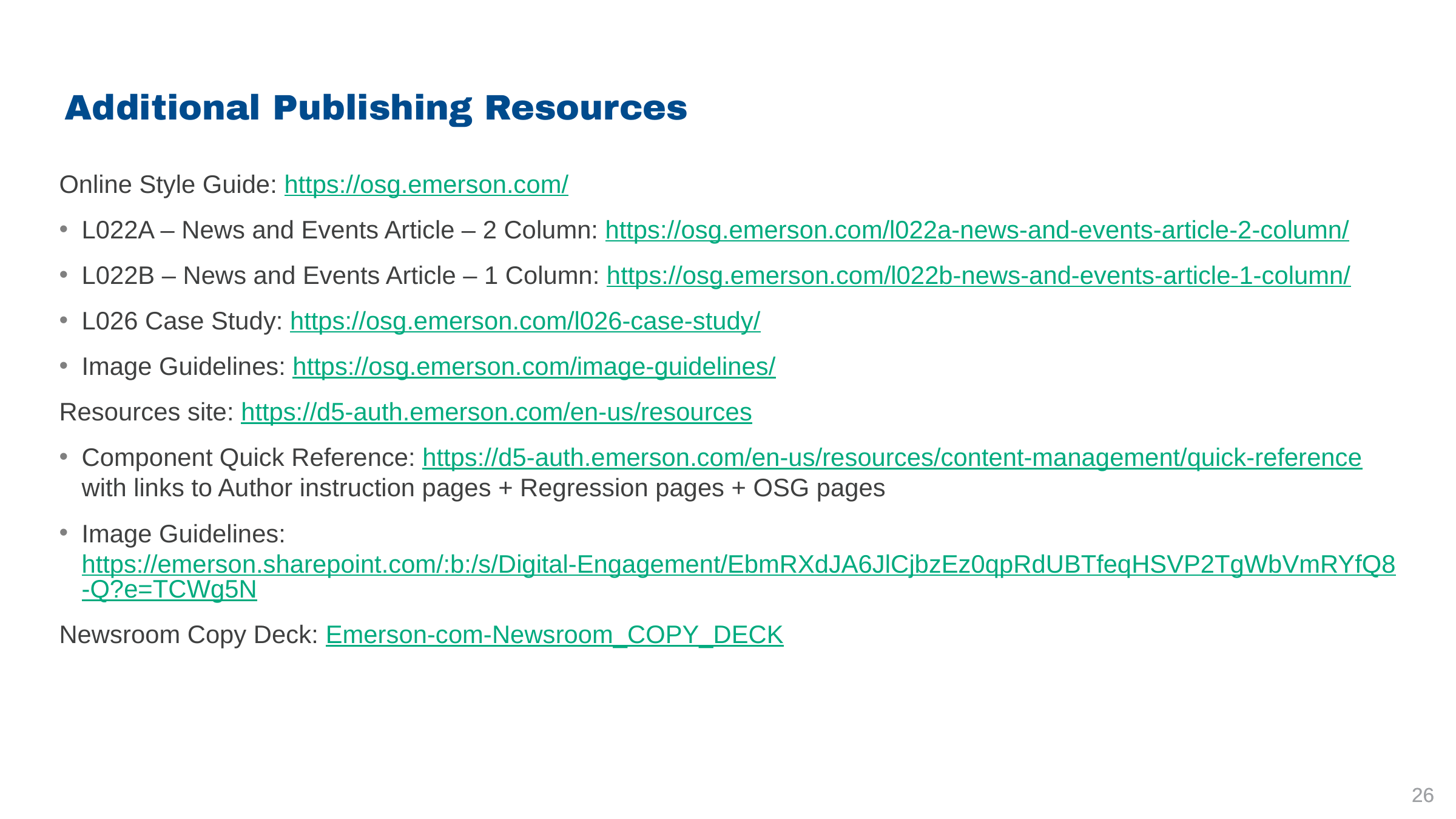

# Additional Publishing Resources
Online Style Guide: https://osg.emerson.com/
L022A – News and Events Article – 2 Column: https://osg.emerson.com/l022a-news-and-events-article-2-column/
L022B – News and Events Article – 1 Column: https://osg.emerson.com/l022b-news-and-events-article-1-column/
L026 Case Study: https://osg.emerson.com/l026-case-study/
Image Guidelines: https://osg.emerson.com/image-guidelines/
Resources site: https://d5-auth.emerson.com/en-us/resources
Component Quick Reference: https://d5-auth.emerson.com/en-us/resources/content-management/quick-reference with links to Author instruction pages + Regression pages + OSG pages
Image Guidelines: https://emerson.sharepoint.com/:b:/s/Digital-Engagement/EbmRXdJA6JlCjbzEz0qpRdUBTfeqHSVP2TgWbVmRYfQ8-Q?e=TCWg5N
Newsroom Copy Deck: Emerson-com-Newsroom_COPY_DECK